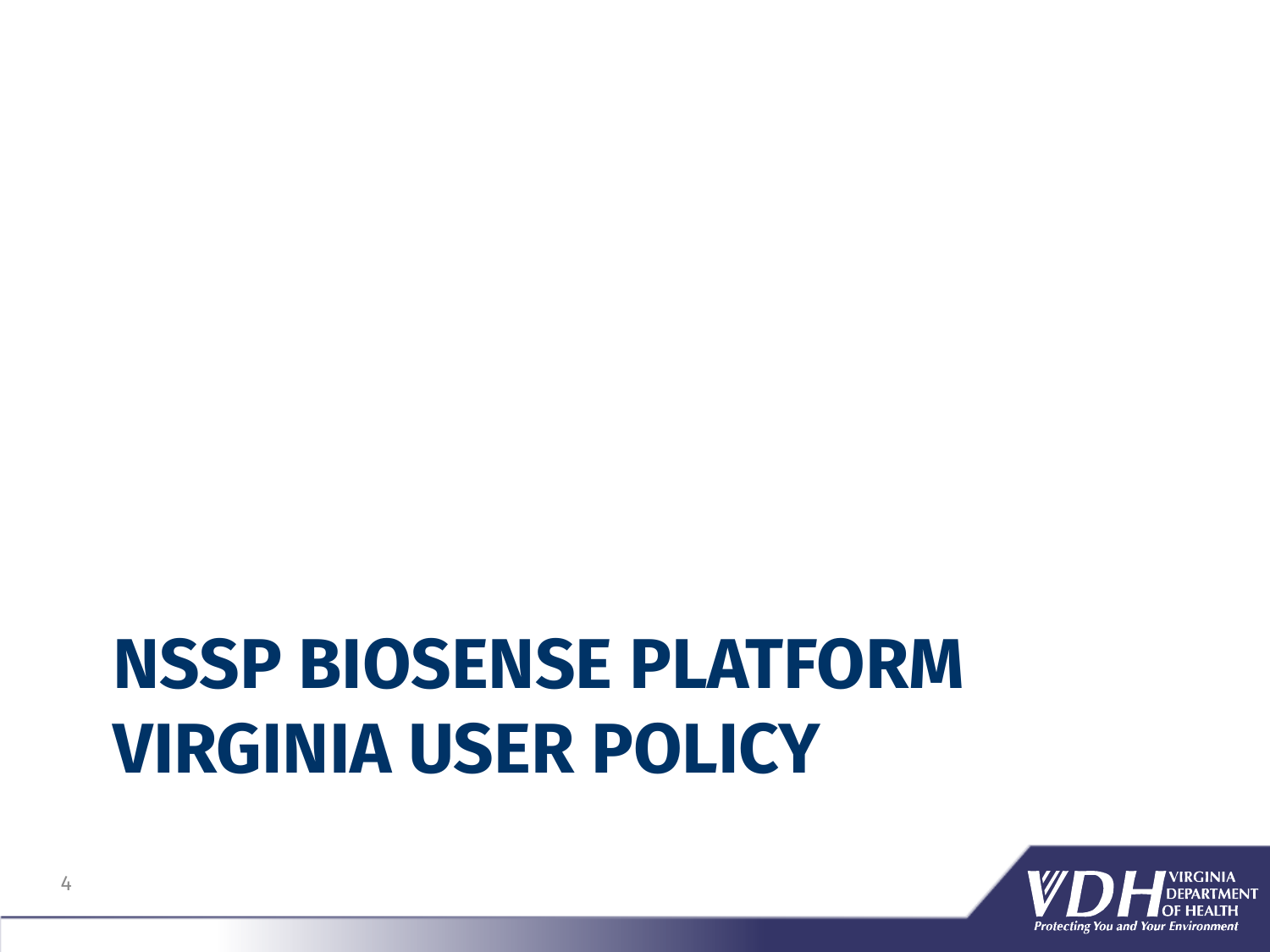

# NSSP biosense platform Virginia user policy
4